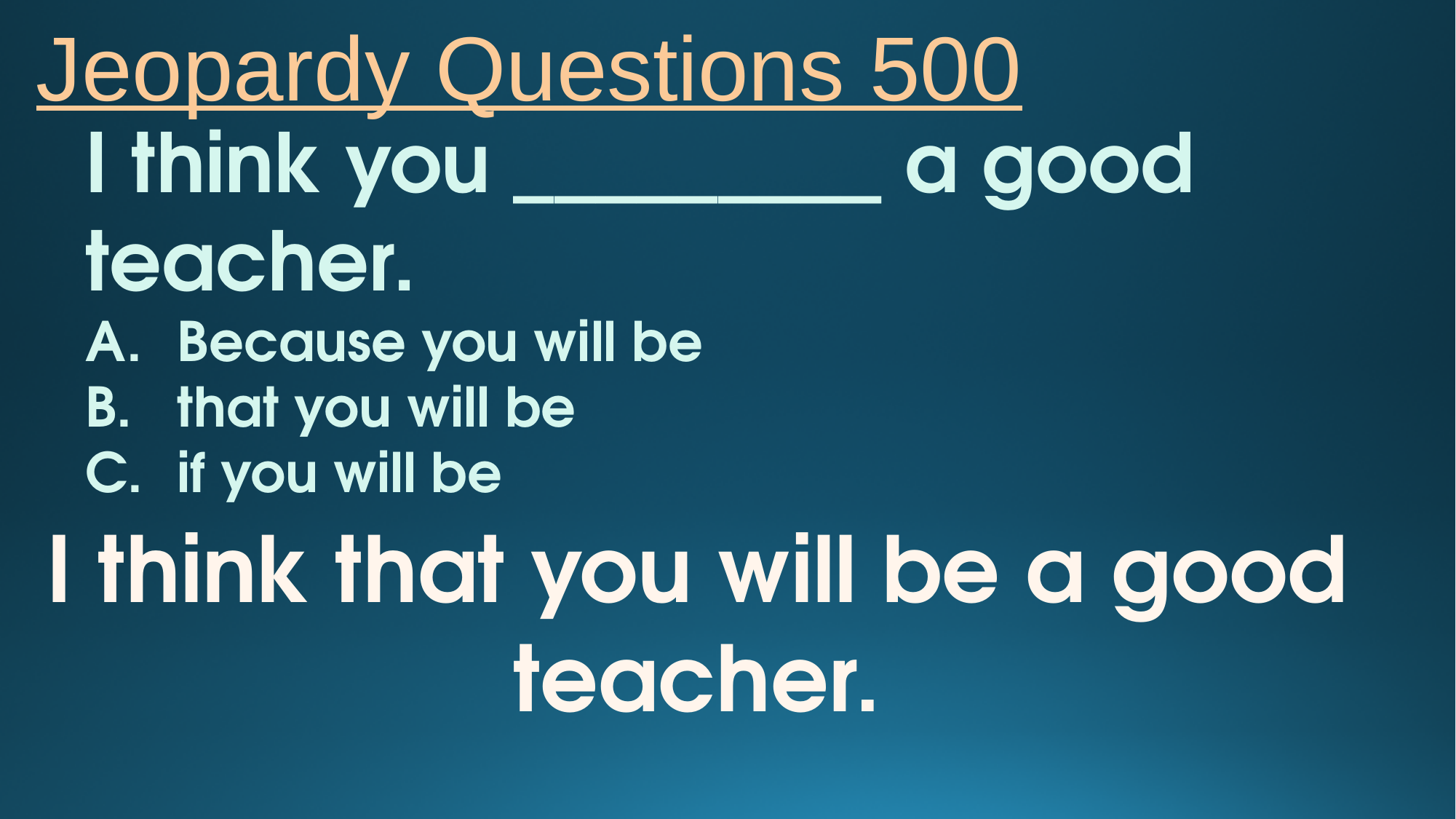

# Jeopardy Questions 500
I think you _________ a good teacher.
  Because you will be
  that you will be
  if you will be
I think that you will be a good teacher.